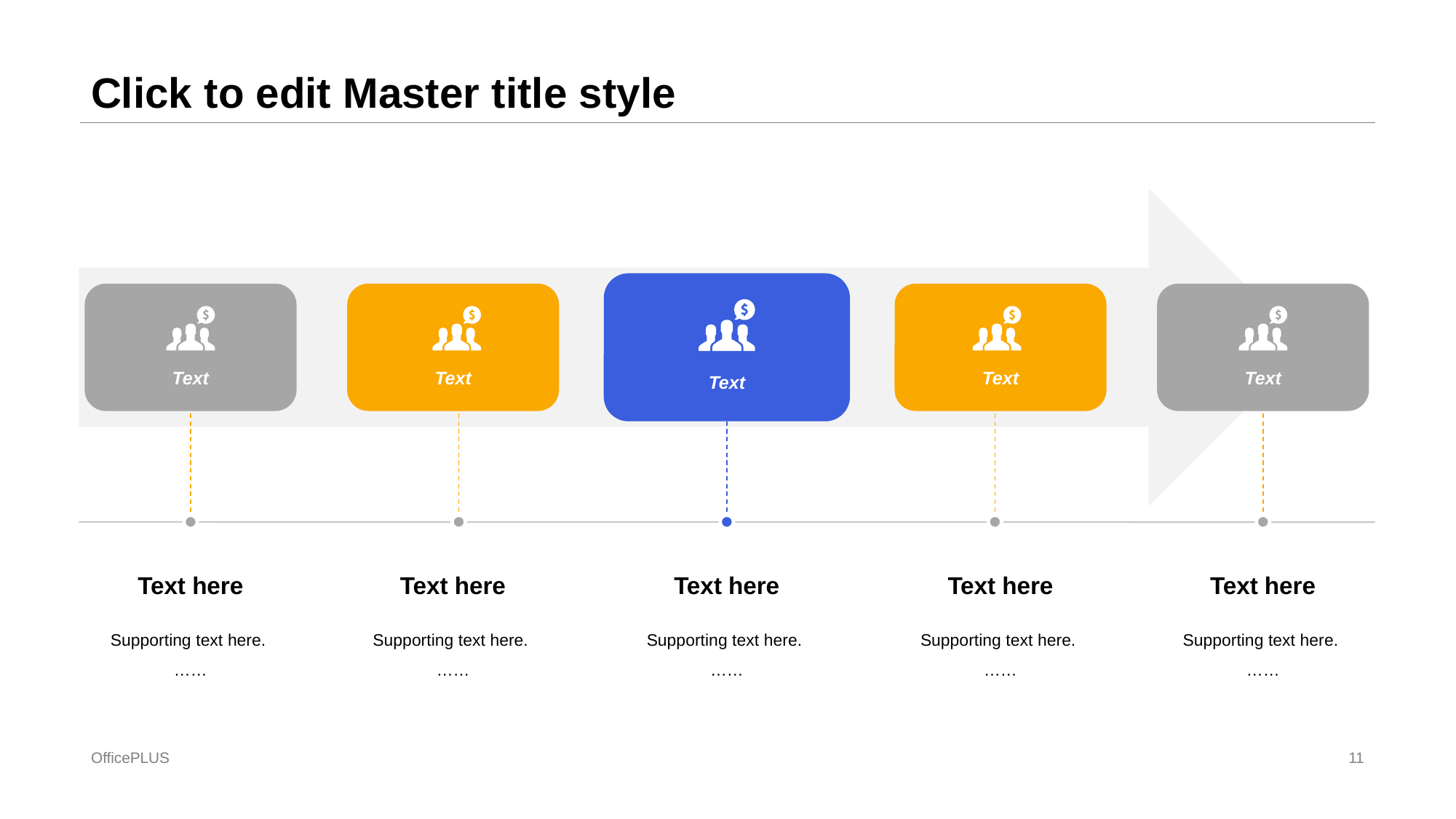

# Click to edit Master title style

Text
Text
Text
Text
Text

Text here
Supporting text here.
……
Text here
Supporting text here.
……
Text here
Supporting text here.
……
Text here
Supporting text here.
……
Text here
Supporting text here.
……
OfficePLUS
11